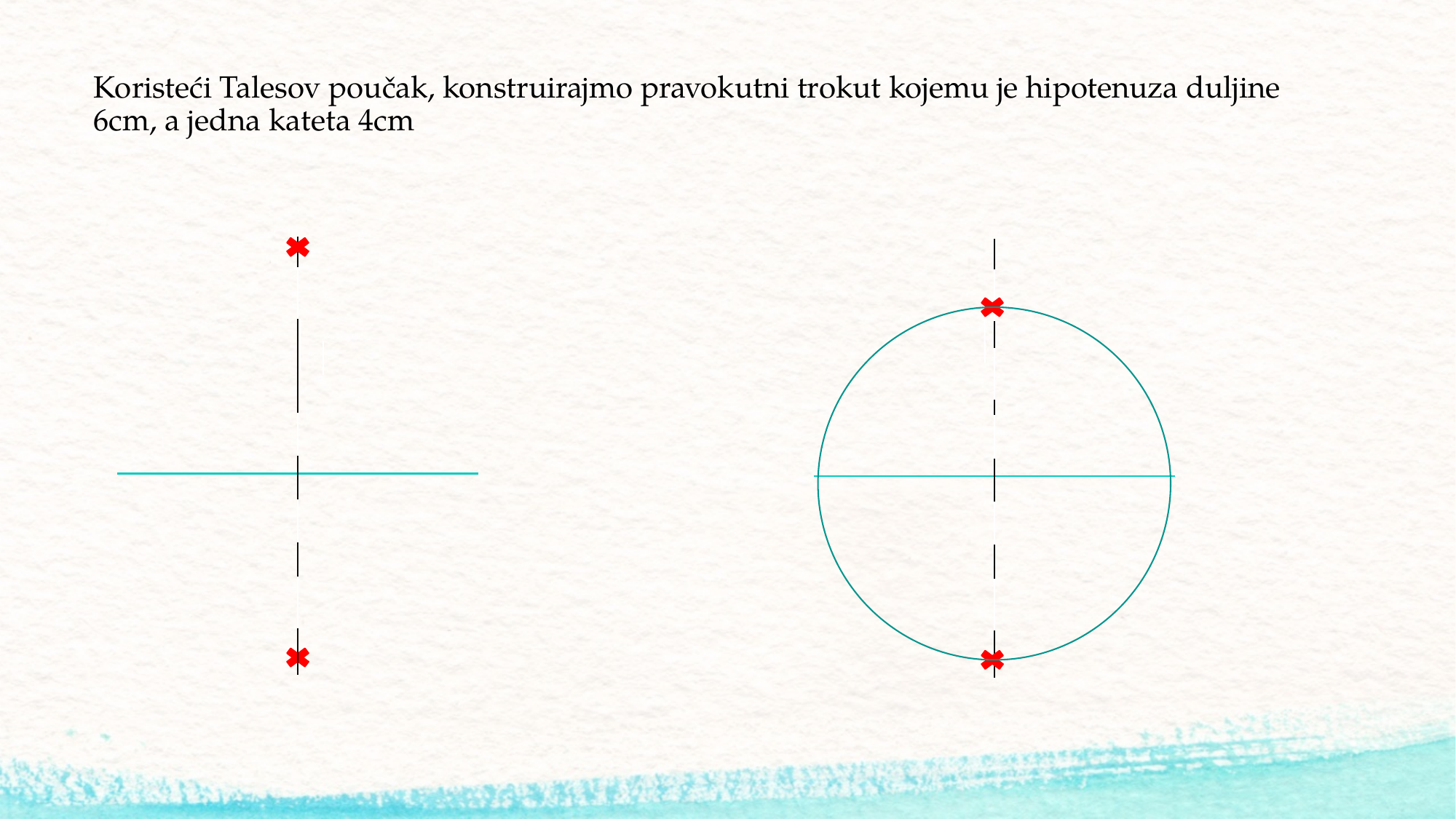

# Koristeći Talesov poučak, konstruirajmo pravokutni trokut kojemu je hipotenuza duljine 6cm, a jedna kateta 4cm